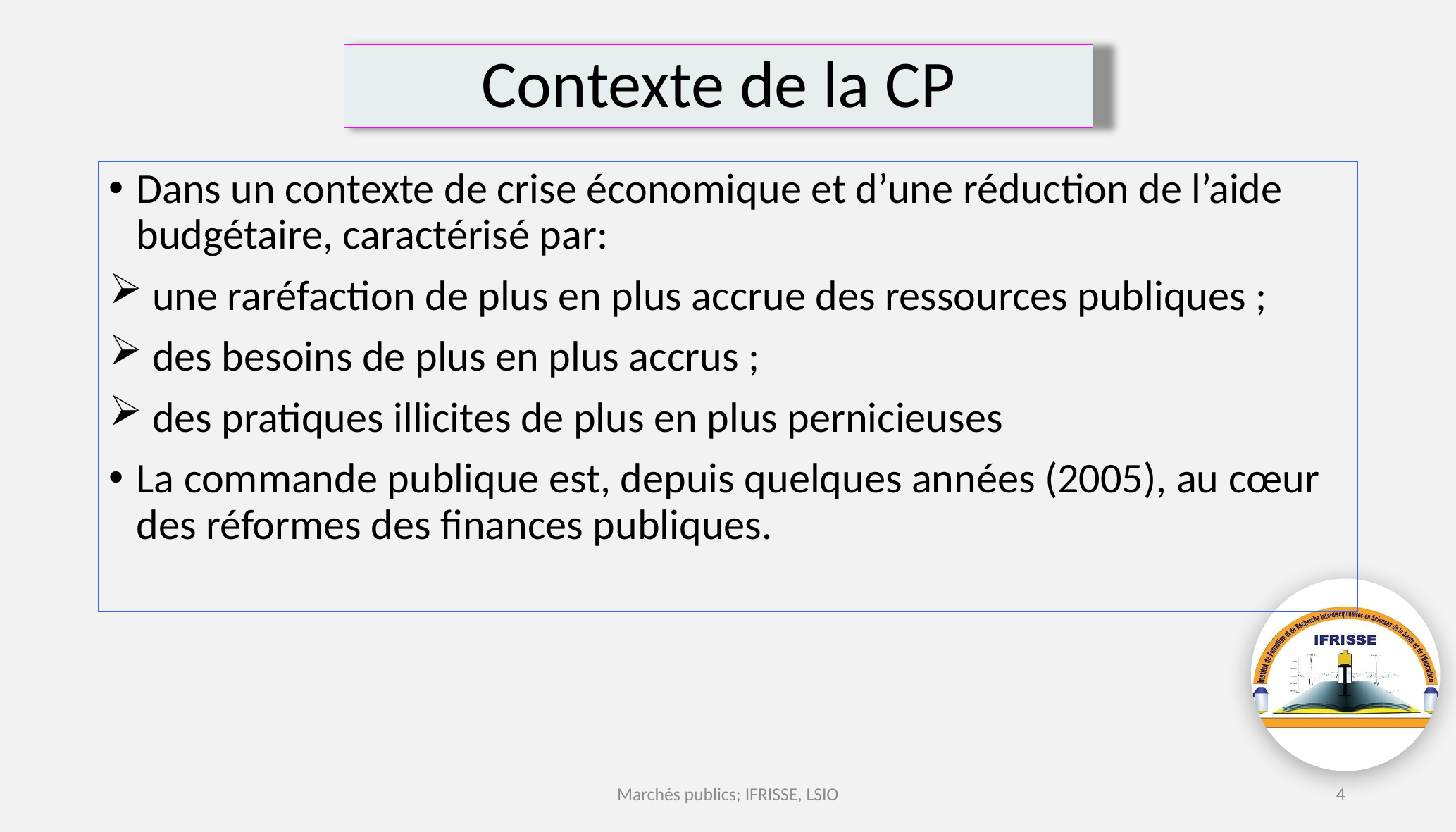

# Contexte de la CP
Dans un contexte de crise économique et d’une réduction de l’aide budgétaire, caractérisé par:
 une raréfaction de plus en plus accrue des ressources publiques ;
 des besoins de plus en plus accrus ;
 des pratiques illicites de plus en plus pernicieuses
La commande publique est, depuis quelques années (2005), au cœur des réformes des finances publiques.
Marchés publics; IFRISSE, LSIO
4